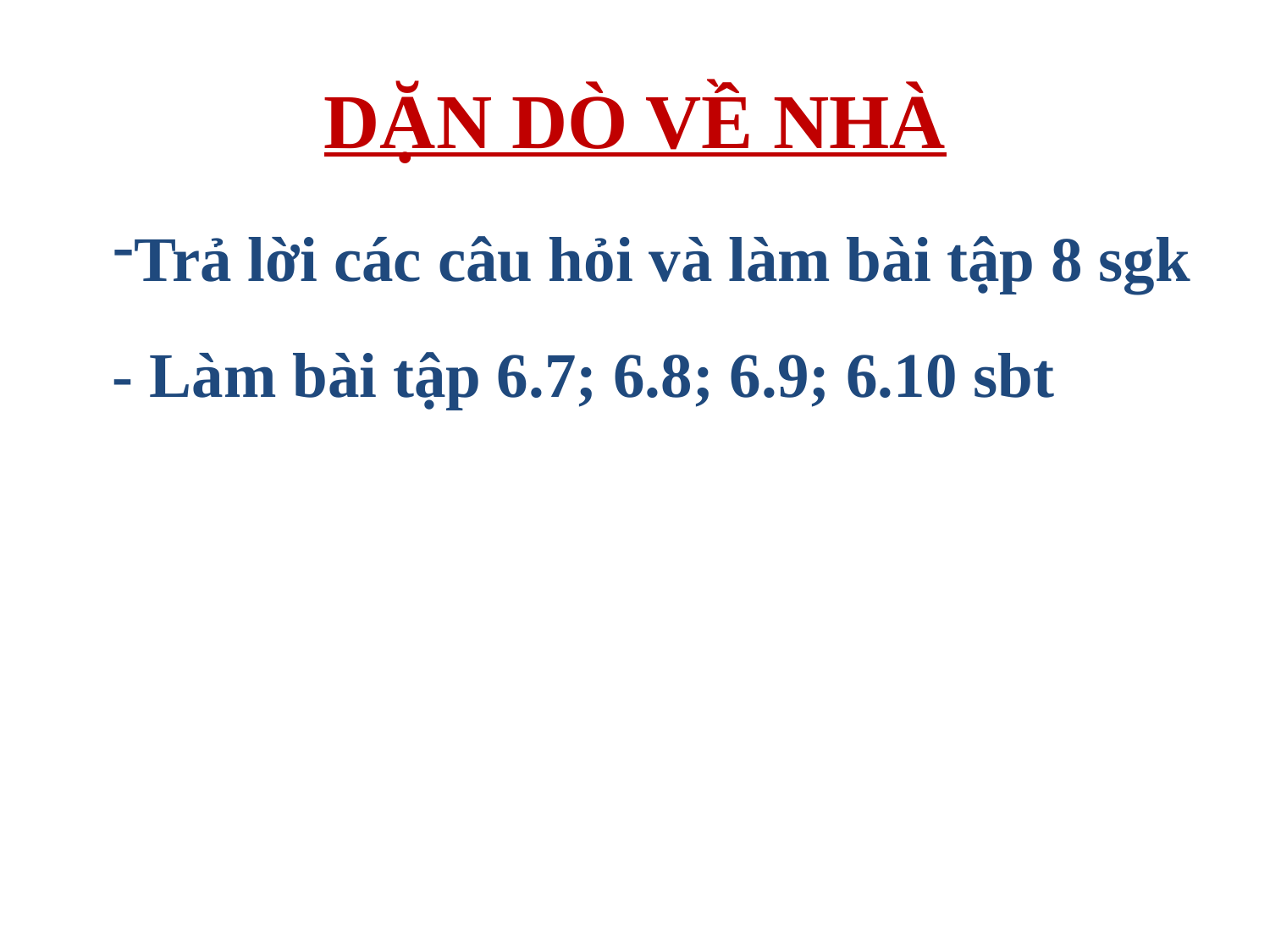

# DẶN DÒ VỀ NHÀ
Trả lời các câu hỏi và làm bài tập 8 sgk
- Làm bài tập 6.7; 6.8; 6.9; 6.10 sbt